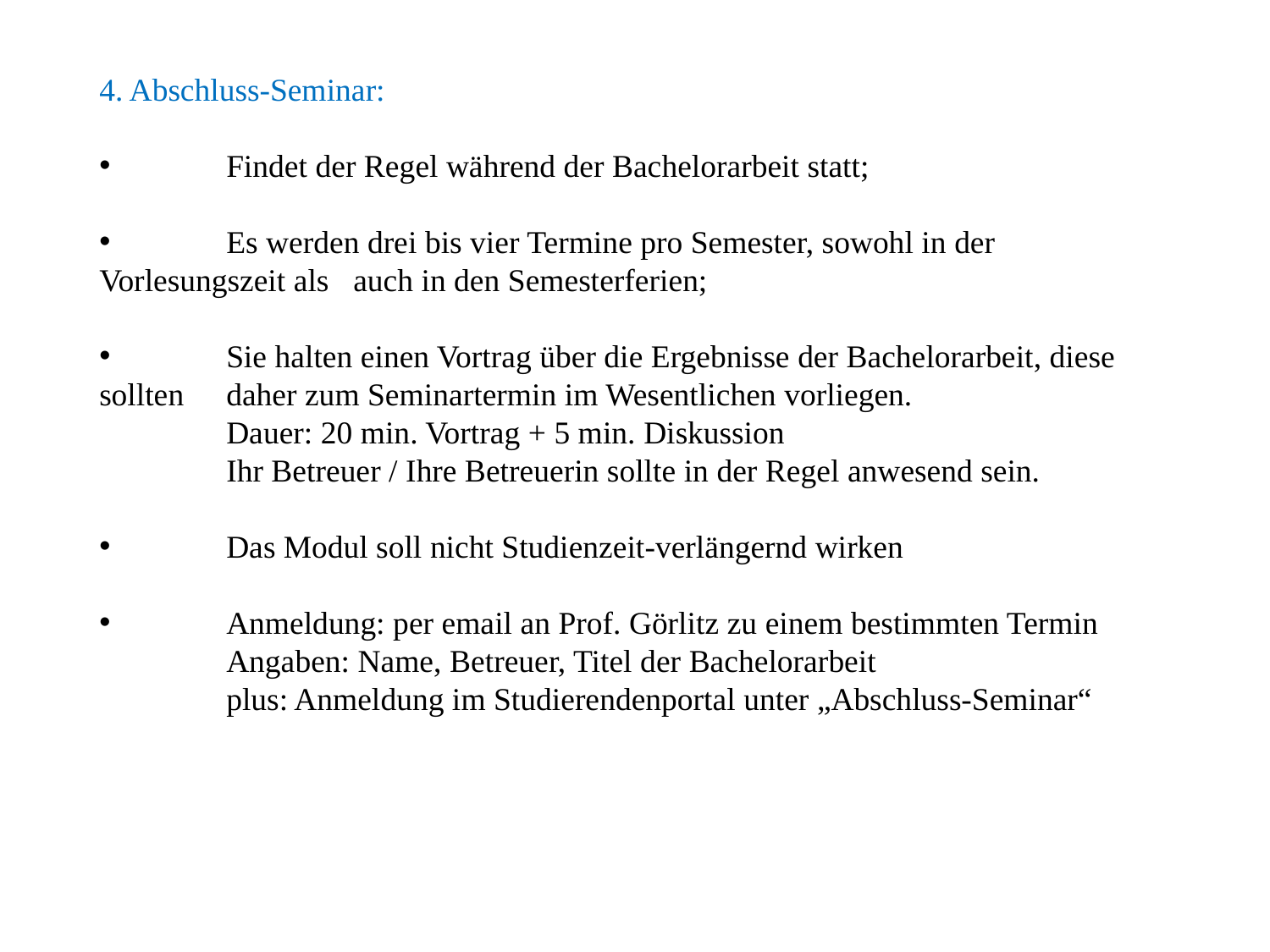

4. Abschluss-Seminar:

 	Findet der Regel während der Bachelorarbeit statt;

 	Es werden drei bis vier Termine pro Semester, sowohl in der Vorlesungszeit als 	auch in den Semesterferien;

 	Sie halten einen Vortrag über die Ergebnisse der Bachelorarbeit, diese sollten 	daher zum Seminartermin im Wesentlichen vorliegen.
	Dauer: 20 min. Vortrag + 5 min. Diskussion
	Ihr Betreuer / Ihre Betreuerin sollte in der Regel anwesend sein.

 	Das Modul soll nicht Studienzeit-verlängernd wirken

 	Anmeldung: per email an Prof. Görlitz zu einem bestimmten Termin
	Angaben: Name, Betreuer, Titel der Bachelorarbeit
  	plus: Anmeldung im Studierendenportal unter „Abschluss-Seminar“